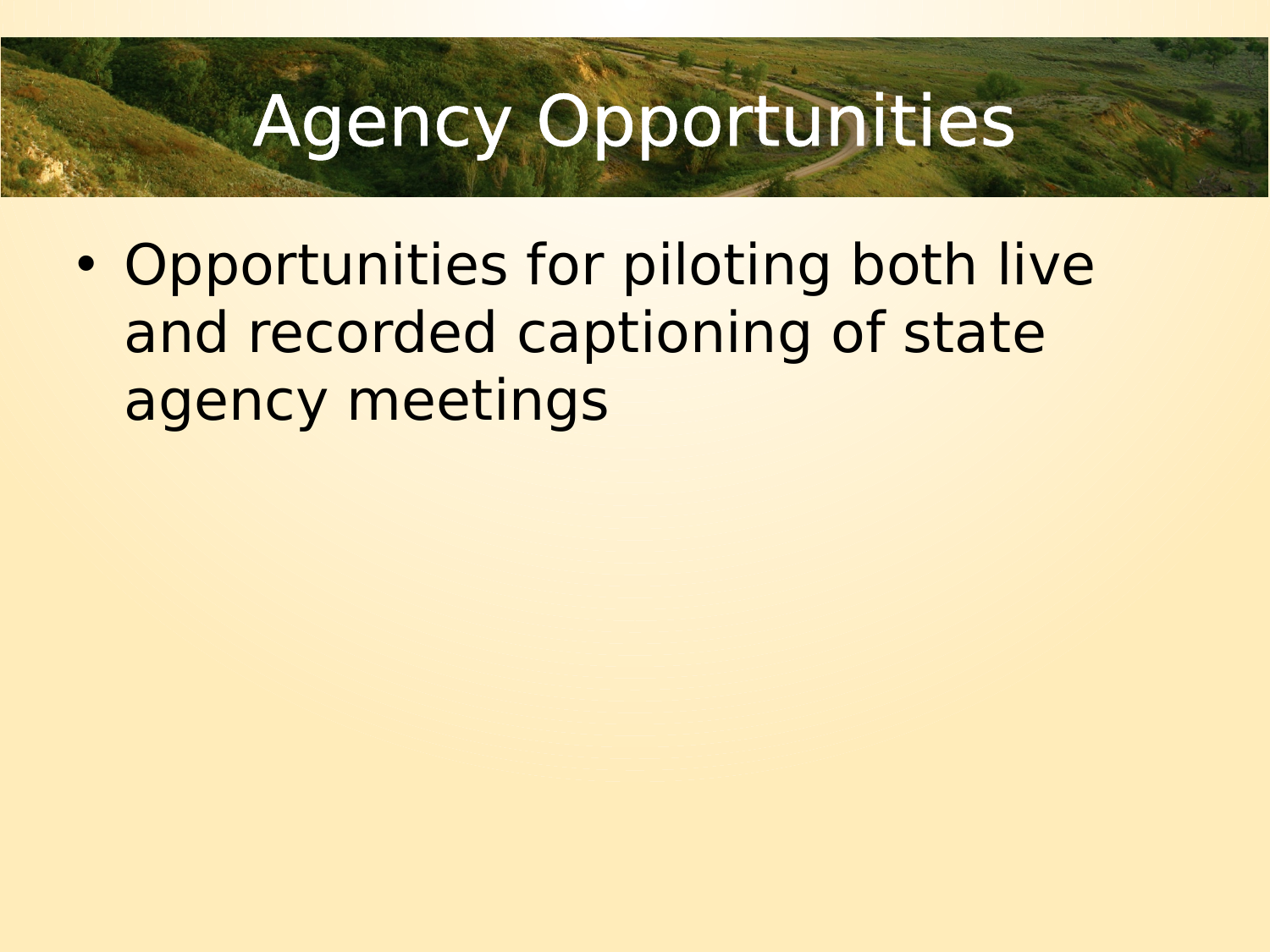

# Agency Opportunities
Opportunities for piloting both live and recorded captioning of state agency meetings